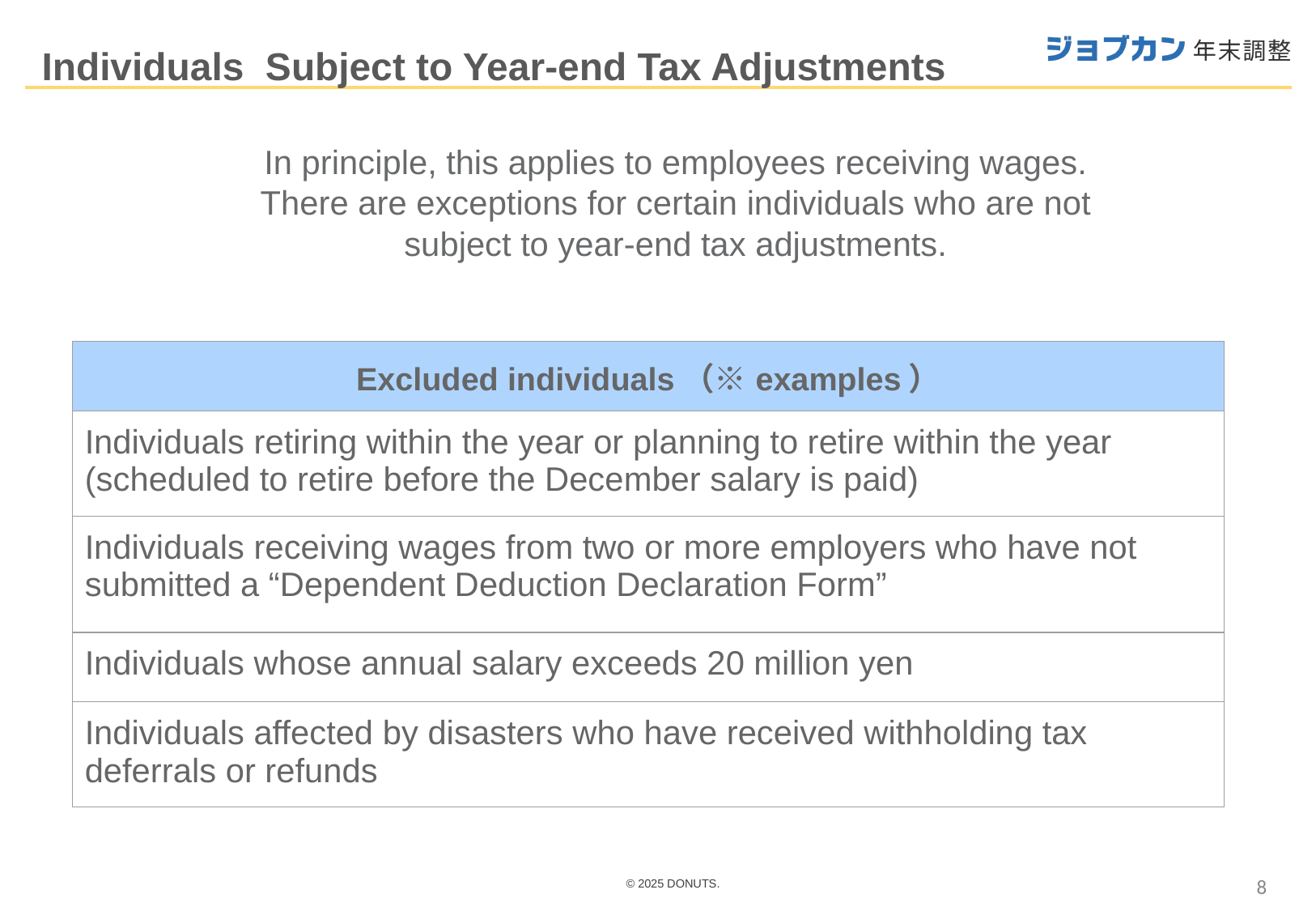

Individuals  Subject to Year-end Tax Adjustments
In principle, this applies to employees receiving wages. There are exceptions for certain individuals who are not subject to year-end tax adjustments.
| Excluded individuals（※examples） |
| --- |
| Individuals retiring within the year or planning to retire within the year (scheduled to retire before the December salary is paid) |
| Individuals receiving wages from two or more employers who have not submitted a “Dependent Deduction Declaration Form” |
| Individuals whose annual salary exceeds 20 million yen |
| Individuals affected by disasters who have received withholding tax deferrals or refunds |

8